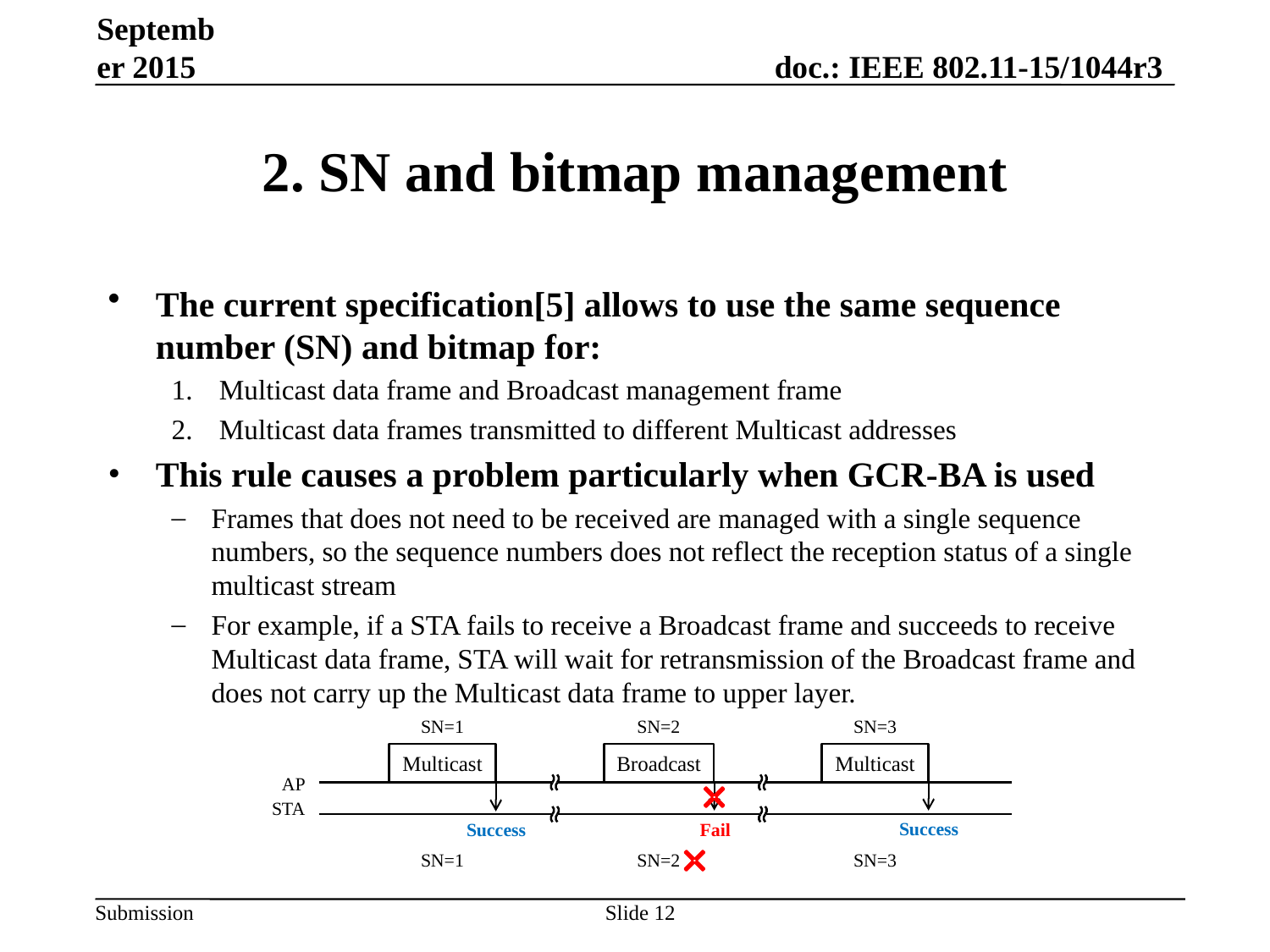

September 2015
# 2. SN and bitmap management
The current specification[5] allows to use the same sequence number (SN) and bitmap for:
Multicast data frame and Broadcast management frame
Multicast data frames transmitted to different Multicast addresses
This rule causes a problem particularly when GCR-BA is used
Frames that does not need to be received are managed with a single sequence numbers, so the sequence numbers does not reflect the reception status of a single multicast stream
For example, if a STA fails to receive a Broadcast frame and succeeds to receive Multicast data frame, STA will wait for retransmission of the Broadcast frame and does not carry up the Multicast data frame to upper layer.

SN=1
SN=2
SN=3
Multicast
Broadcast
Multicast
AP

STA

Success
Success
Fail
SN=1
SN=2
SN=3

Slide 12
Yusuke Tanaka, Sony Corporation